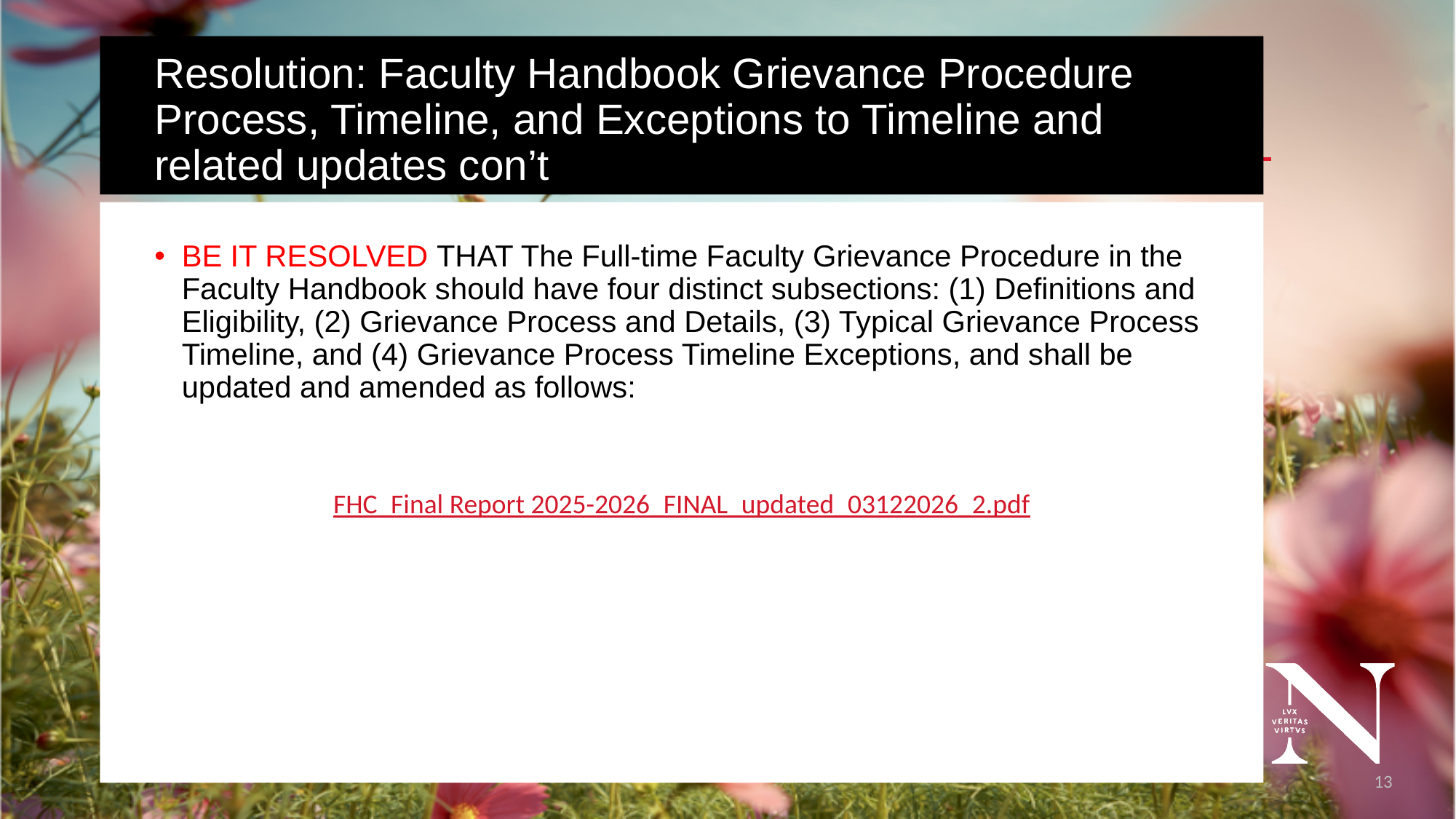

# Resolution: Faculty Handbook Grievance Procedure Process, Timeline, and Exceptions to Timeline and related updates con’t

BE IT RESOLVED THAT The Full-time Faculty Grievance Procedure in the Faculty Handbook should have four distinct subsections: (1) Definitions and Eligibility, (2) Grievance Process and Details, (3) Typical Grievance Process Timeline, and (4) Grievance Process Timeline Exceptions, and shall be updated and amended as follows:

FHC_Final Report 2025-2026_FINAL_updated_03122026_2.pdf
13